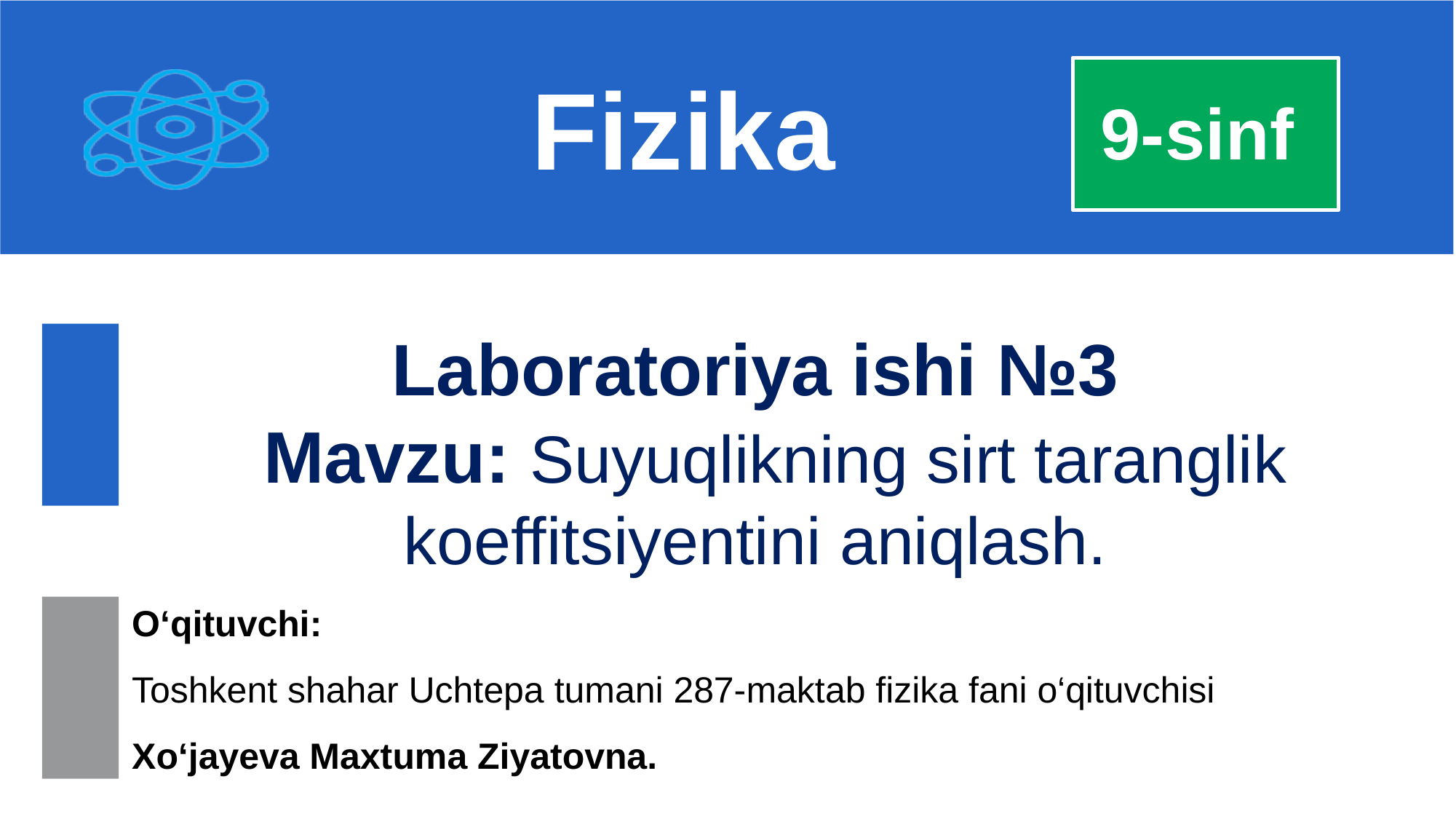

Fizika

9-sinf
Laboratoriya ishi №3
  Mavzu: Suyuqlikning sirt taranglik koeffitsiyentini aniqlash.
O‘qituvchi:
Toshkent shahar Uchtepa tumani 287-maktab fizika fani o‘qituvchisi
Xo‘jayeva Maxtuma Ziyatovna.